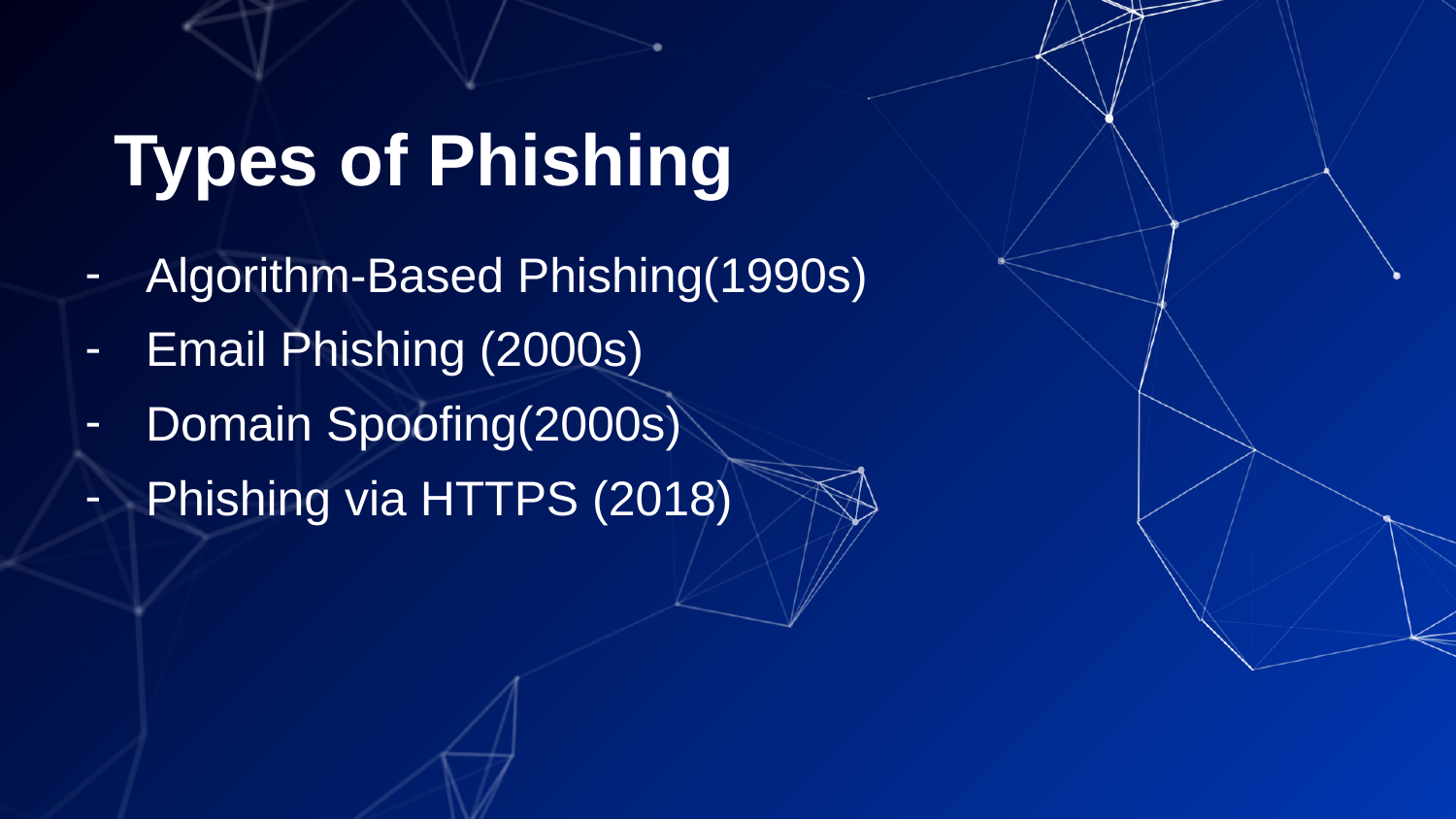

# Types of Phishing
Algorithm-Based Phishing(1990s)
Email Phishing (2000s)
Domain Spoofing(2000s)
Phishing via HTTPS (2018)